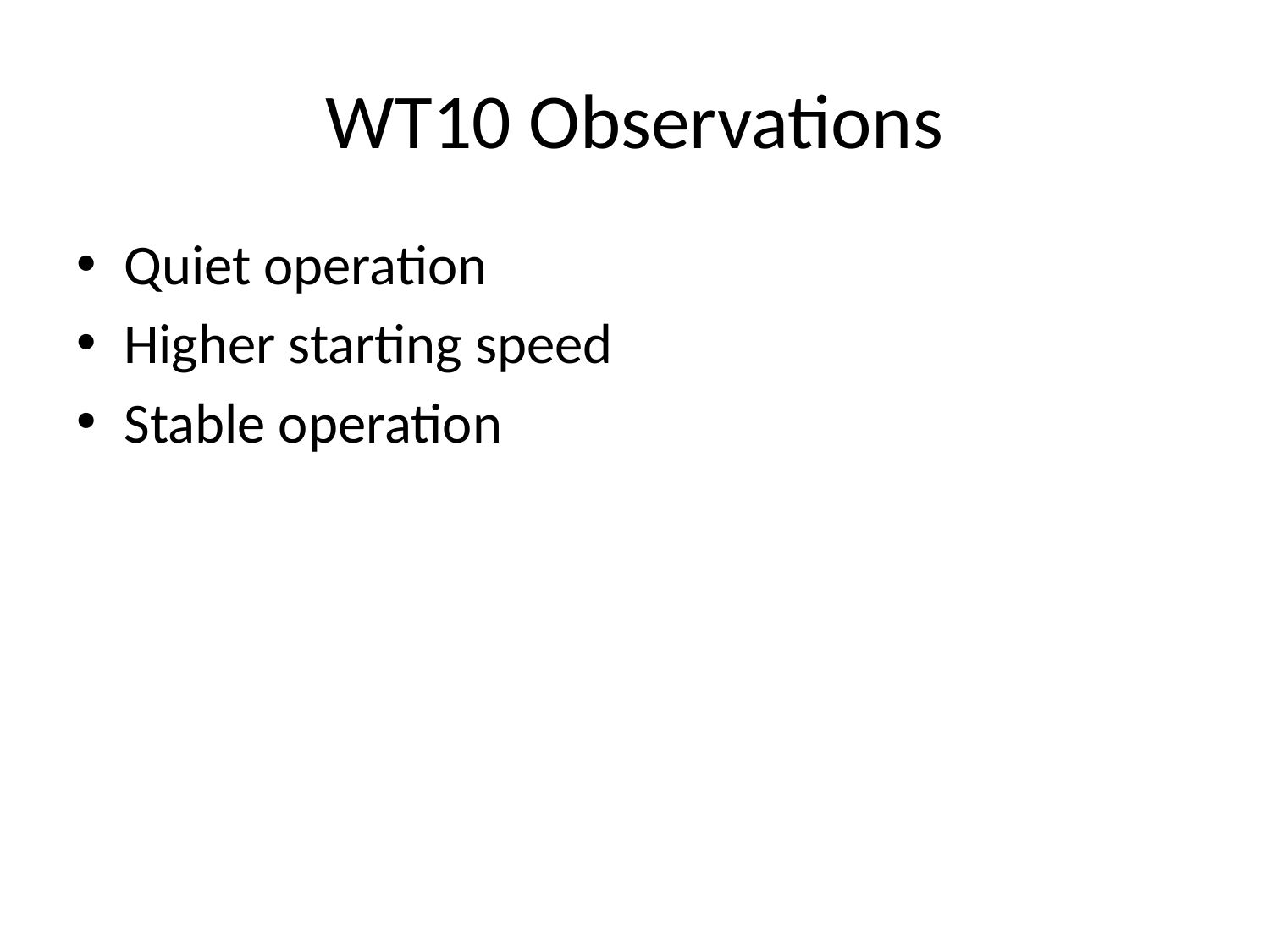

# WT10 Observations
Quiet operation
Higher starting speed
Stable operation